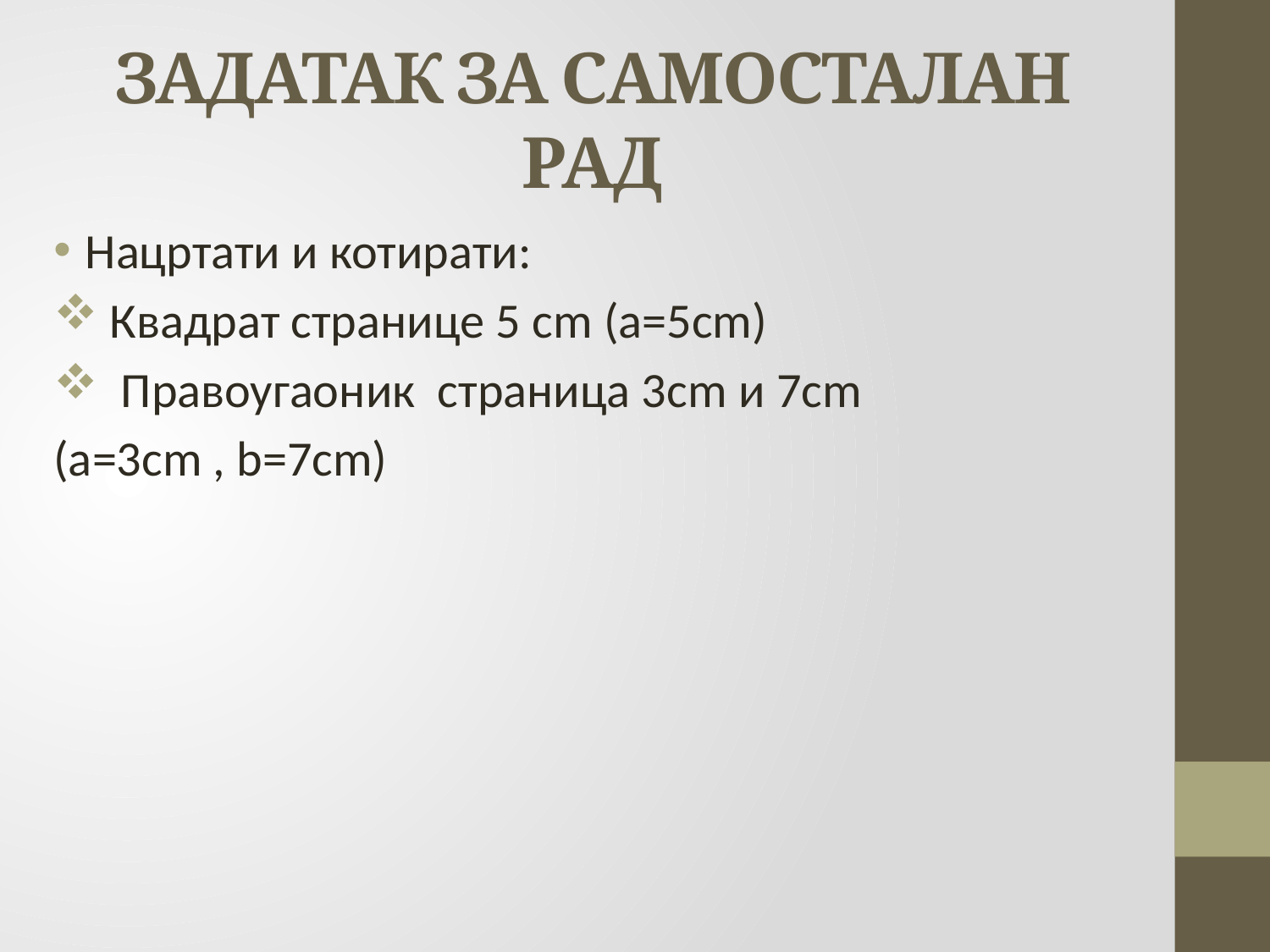

# ЗАДАТАК ЗА САМОСТАЛАН РАД
Нацртати и котирати:
 Квадрат странице 5 cm (a=5cm)
  Правоугаоник  страница 3cm и 7cm
(a=3cm , b=7cm)